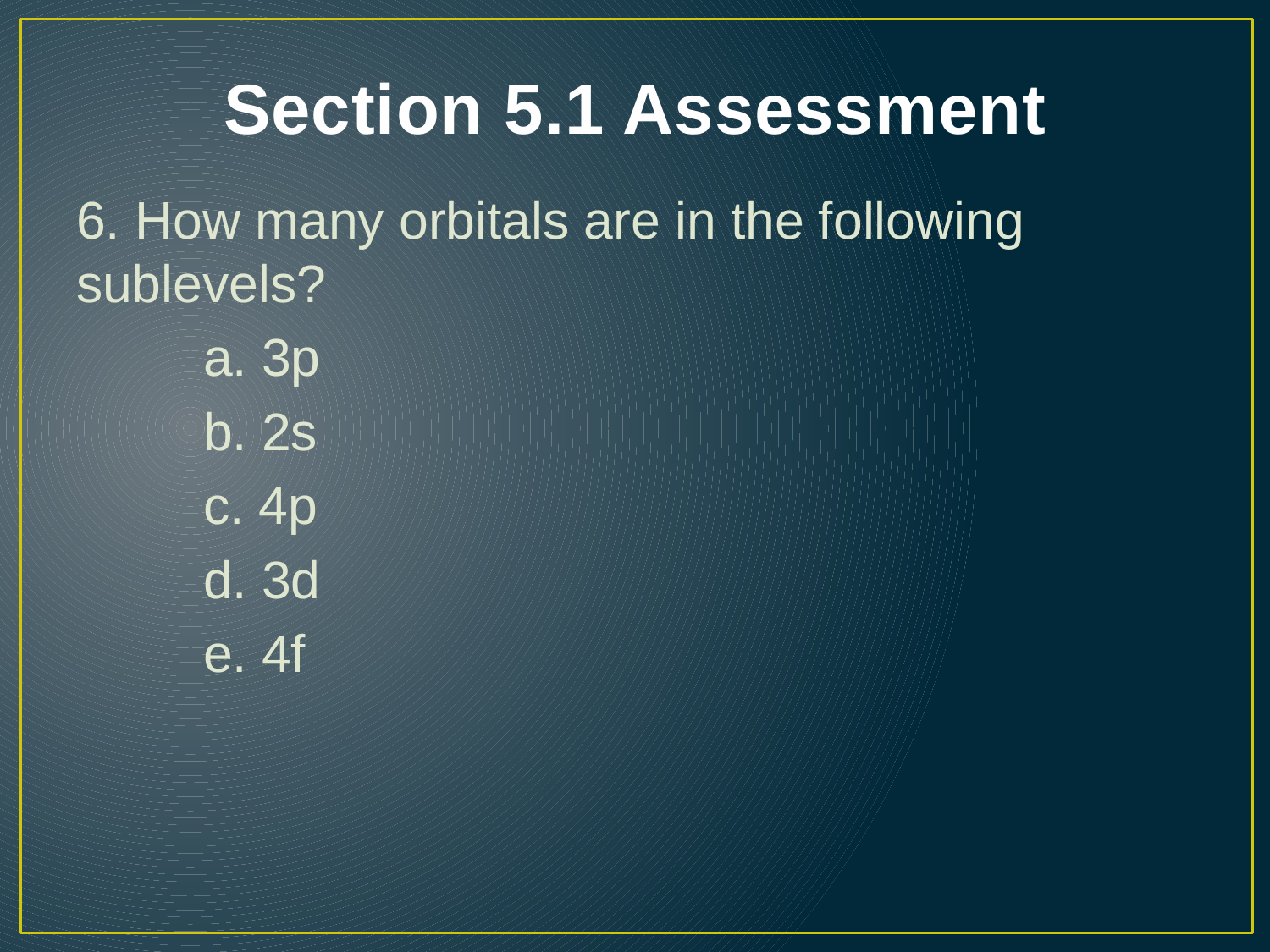

# Section 5.1 Assessment
6. How many orbitals are in the following sublevels?
	a. 3p
	b. 2s
	c. 4p
	d. 3d
	e. 4f